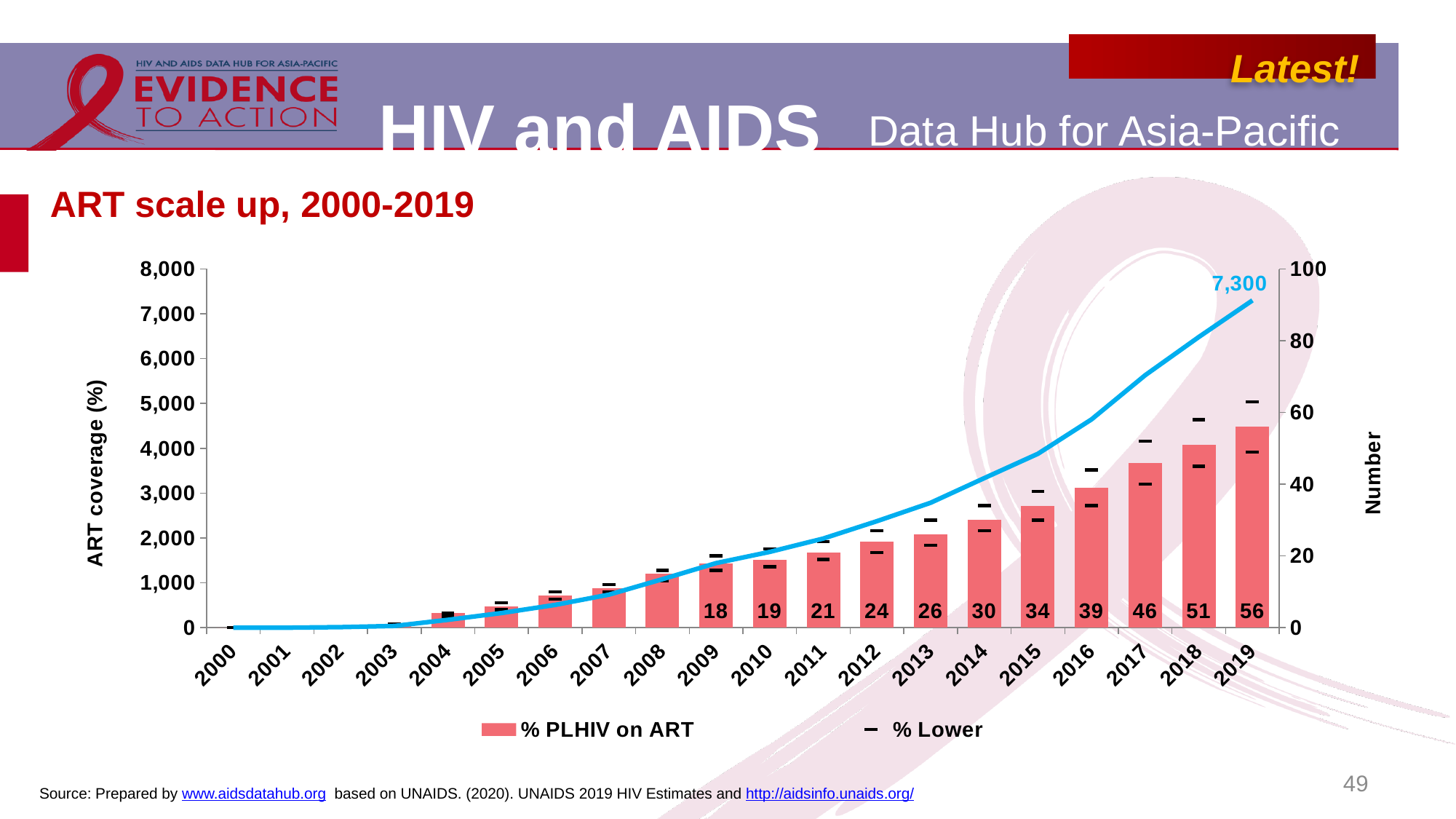

# ART scale up, 2000-2019

### Chart

| Category | % PLHIV on ART | Number of people on ART | % Lower | %Upper |
|---|---|---|---|---|
| 2000 | 0.0 | 0.0 | 0.0 | 0.0 |
| 2001 | 0.0 | 0.0 | 0.0 | 0.0 |
| 2002 | 0.0 | 12.0 | 0.0 | 0.0 |
| 2003 | 1.0 | 38.0 | 1.0 | 1.0 |
| 2004 | 4.0 | 175.0 | 3.0 | 4.0 |
| 2005 | 6.0 | 326.0 | 5.0 | 7.0 |
| 2006 | 9.0 | 508.0 | 8.0 | 10.0 |
| 2007 | 11.0 | 736.0 | 10.0 | 12.0 |
| 2008 | 15.0 | 1081.0 | 13.0 | 16.0 |
| 2009 | 18.0 | 1440.0 | 16.0 | 20.0 |
| 2010 | 19.0 | 1690.0 | 17.0 | 22.0 |
| 2011 | 21.0 | 1988.0 | 19.0 | 24.0 |
| 2012 | 24.0 | 2375.0 | 21.0 | 27.0 |
| 2013 | 26.0 | 2787.0 | 23.0 | 30.0 |
| 2014 | 30.0 | 3336.0 | 27.0 | 34.0 |
| 2015 | 34.0 | 3879.0 | 30.0 | 38.0 |
| 2016 | 39.0 | 4646.0 | 34.0 | 44.0 |
| 2017 | 46.0 | 5631.0 | 40.0 | 52.0 |
| 2018 | 51.0 | 6484.0 | 45.0 | 58.0 |
| 2019 | 56.0 | 7300.0 | 49.0 | 63.0 |
49
Source: Prepared by www.aidsdatahub.org  based on UNAIDS. (2020). UNAIDS 2019 HIV Estimates and http://aidsinfo.unaids.org/